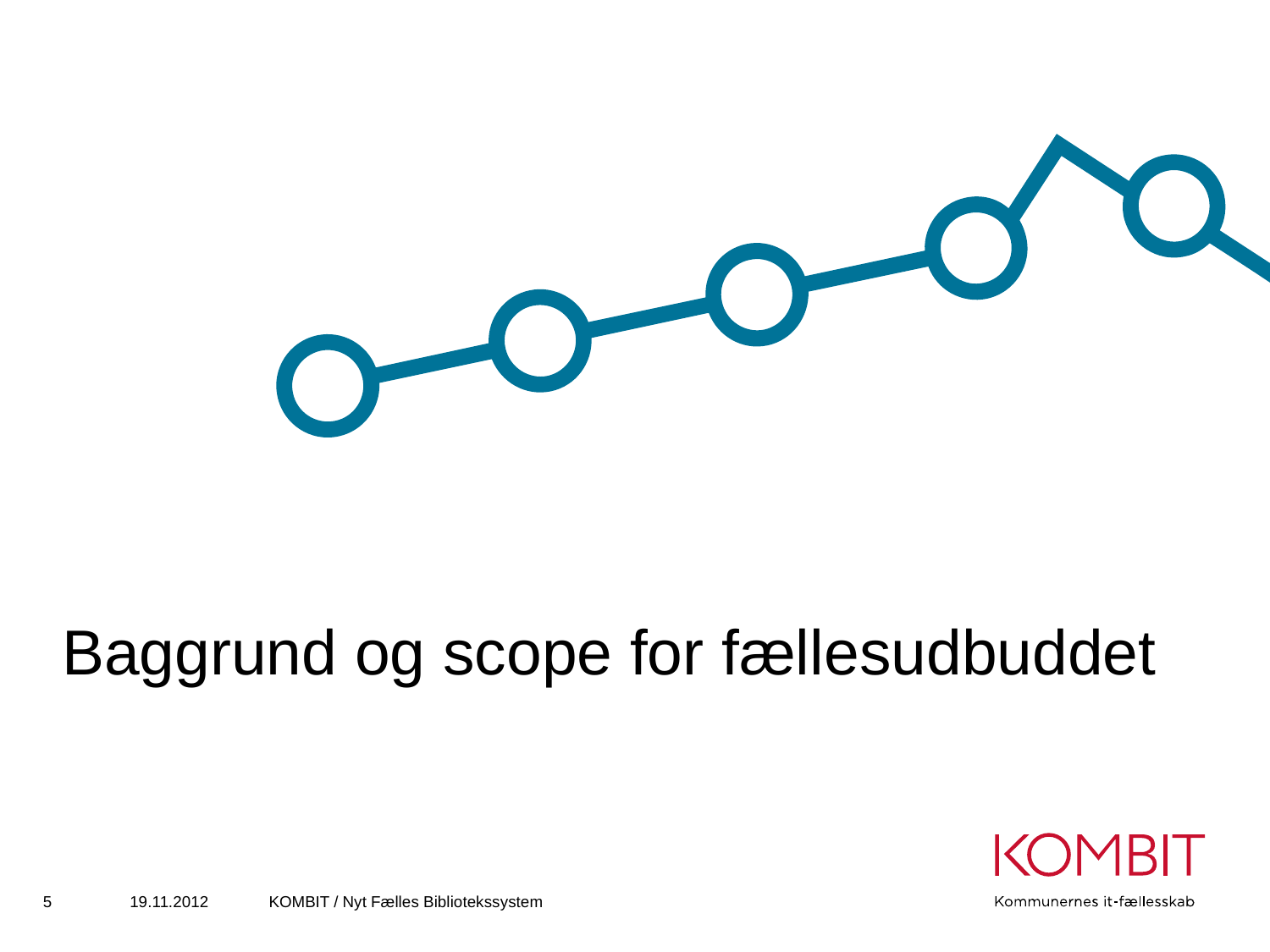

# Baggrund og scope for fællesudbuddet
5
19.11.2012
KOMBIT / Nyt Fælles Bibliotekssystem